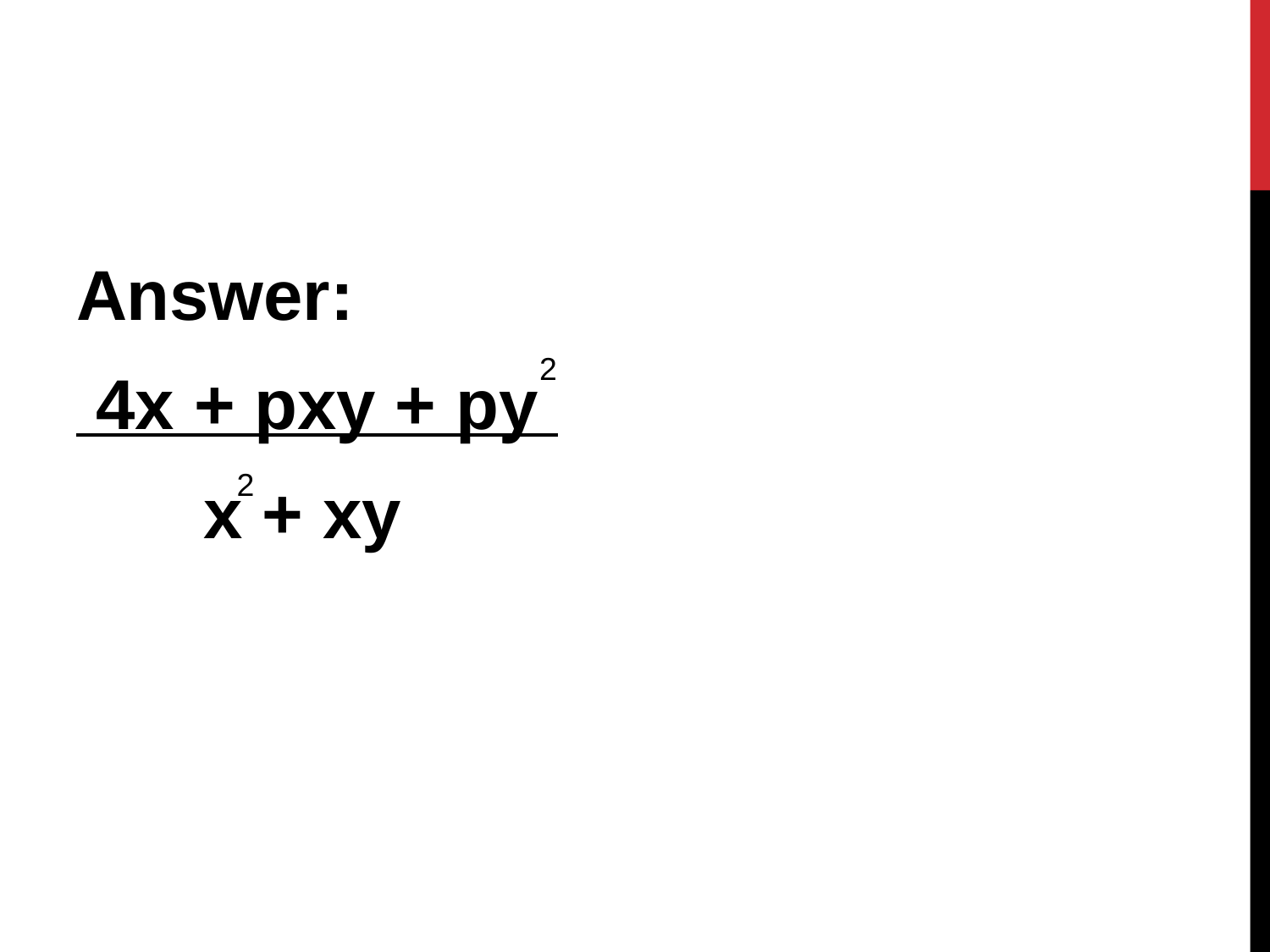

Answer:
 4x + pxy + py
	x + xy
2
2